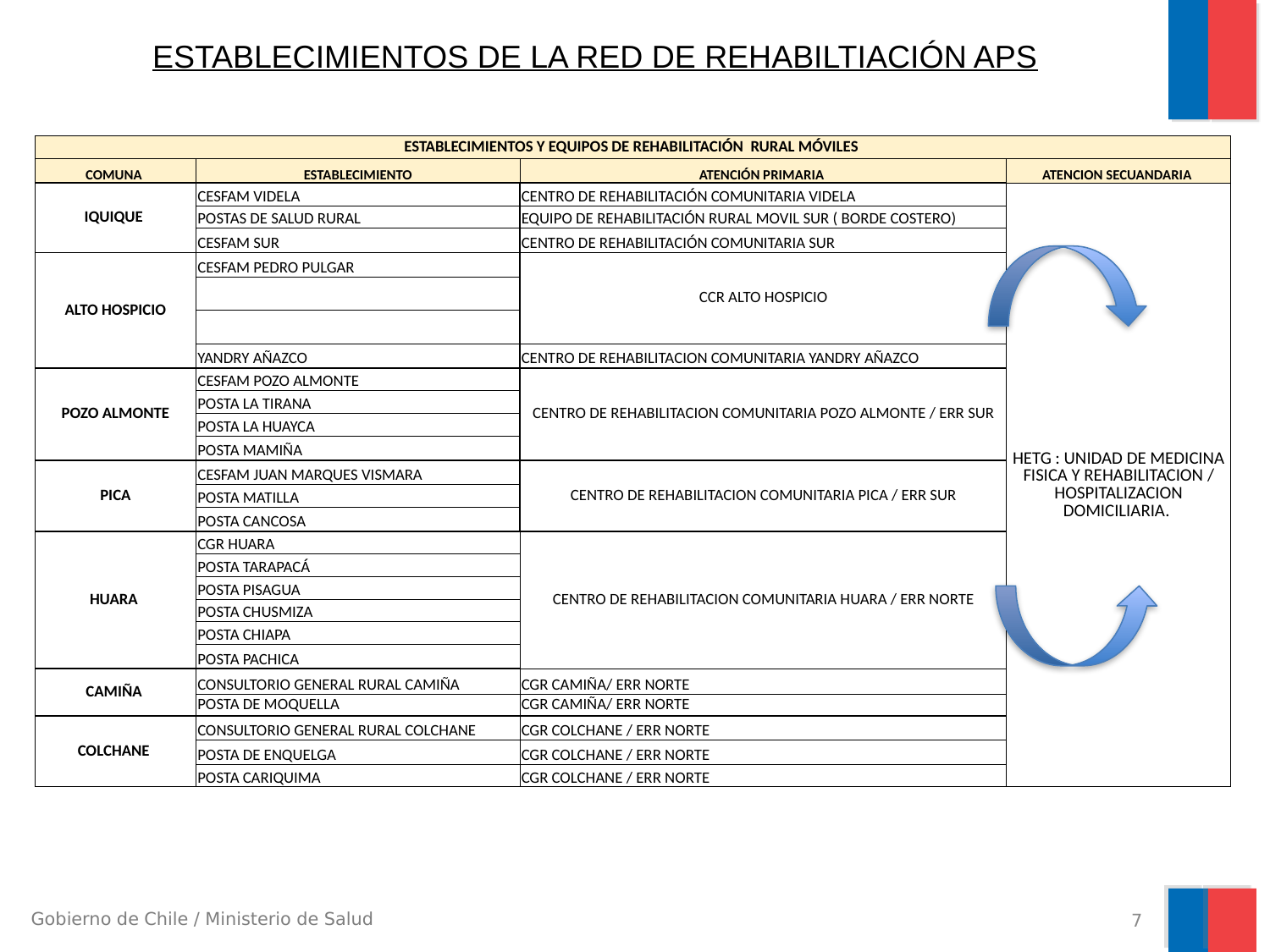

ESTABLECIMIENTOS DE LA RED DE REHABILTIACIÓN APS
| ESTABLECIMIENTOS Y EQUIPOS DE REHABILITACIÓN RURAL MÓVILES |  |  |  |
| --- | --- | --- | --- |
| COMUNA | ESTABLECIMIENTO | ATENCIÓN PRIMARIA | ATENCION SECUANDARIA |
| IQUIQUE | CESFAM VIDELA | CENTRO DE REHABILITACIÓN COMUNITARIA VIDELA | HETG : UNIDAD DE MEDICINA FISICA Y REHABILITACION / HOSPITALIZACION DOMICILIARIA. |
|  | POSTAS DE SALUD RURAL | EQUIPO DE REHABILITACIÓN RURAL MOVIL SUR ( BORDE COSTERO) |  |
|  | CESFAM SUR | CENTRO DE REHABILITACIÓN COMUNITARIA SUR |  |
| ALTO HOSPICIO | CESFAM PEDRO PULGAR | CCR ALTO HOSPICIO |  |
|  |  |  |  |
|  |  |  |  |
|  | YANDRY AÑAZCO | CENTRO DE REHABILITACION COMUNITARIA YANDRY AÑAZCO |  |
| POZO ALMONTE | CESFAM POZO ALMONTE | CENTRO DE REHABILITACION COMUNITARIA POZO ALMONTE / ERR SUR |  |
|  | POSTA LA TIRANA |  |  |
|  | POSTA LA HUAYCA |  |  |
|  | POSTA MAMIÑA |  |  |
| PICA | CESFAM JUAN MARQUES VISMARA | CENTRO DE REHABILITACION COMUNITARIA PICA / ERR SUR |  |
|  | POSTA MATILLA |  |  |
|  | POSTA CANCOSA |  |  |
| HUARA | CGR HUARA | CENTRO DE REHABILITACION COMUNITARIA HUARA / ERR NORTE |  |
|  | POSTA TARAPACÁ |  |  |
|  | POSTA PISAGUA |  |  |
|  | POSTA CHUSMIZA |  |  |
|  | POSTA CHIAPA |  |  |
|  | POSTA PACHICA |  |  |
| CAMIÑA | CONSULTORIO GENERAL RURAL CAMIÑA | CGR CAMIÑA/ ERR NORTE |  |
|  | POSTA DE MOQUELLA | CGR CAMIÑA/ ERR NORTE |  |
| COLCHANE | CONSULTORIO GENERAL RURAL COLCHANE | CGR COLCHANE / ERR NORTE |  |
|  | POSTA DE ENQUELGA | CGR COLCHANE / ERR NORTE |  |
|  | POSTA CARIQUIMA | CGR COLCHANE / ERR NORTE |  |

7